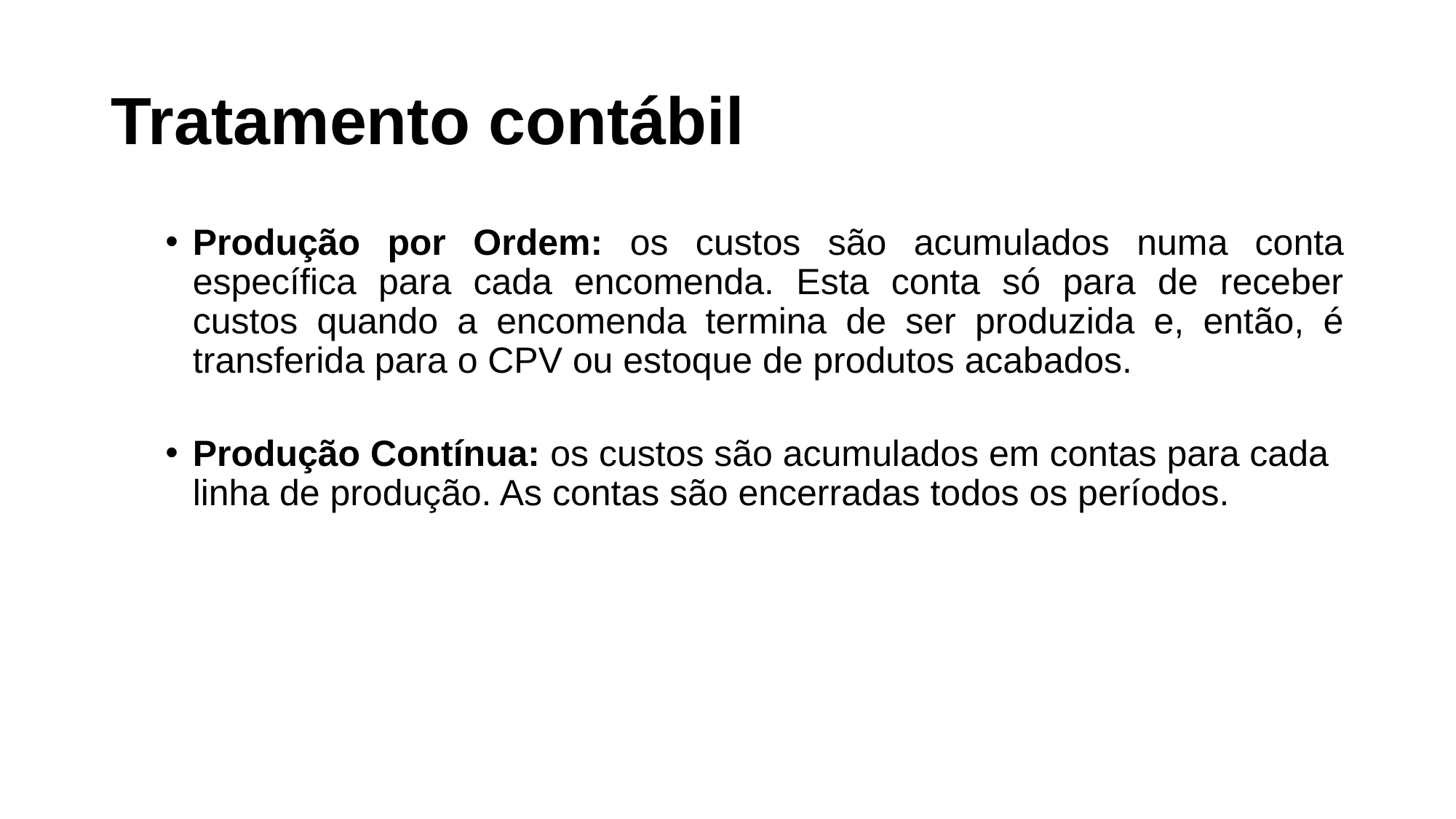

# Tratamento contábil
Produção por Ordem: os custos são acumulados numa conta específica para cada encomenda. Esta conta só para de receber custos quando a encomenda termina de ser produzida e, então, é transferida para o CPV ou estoque de produtos acabados.

Produção Contínua: os custos são acumulados em contas para cada linha de produção. As contas são encerradas todos os períodos.